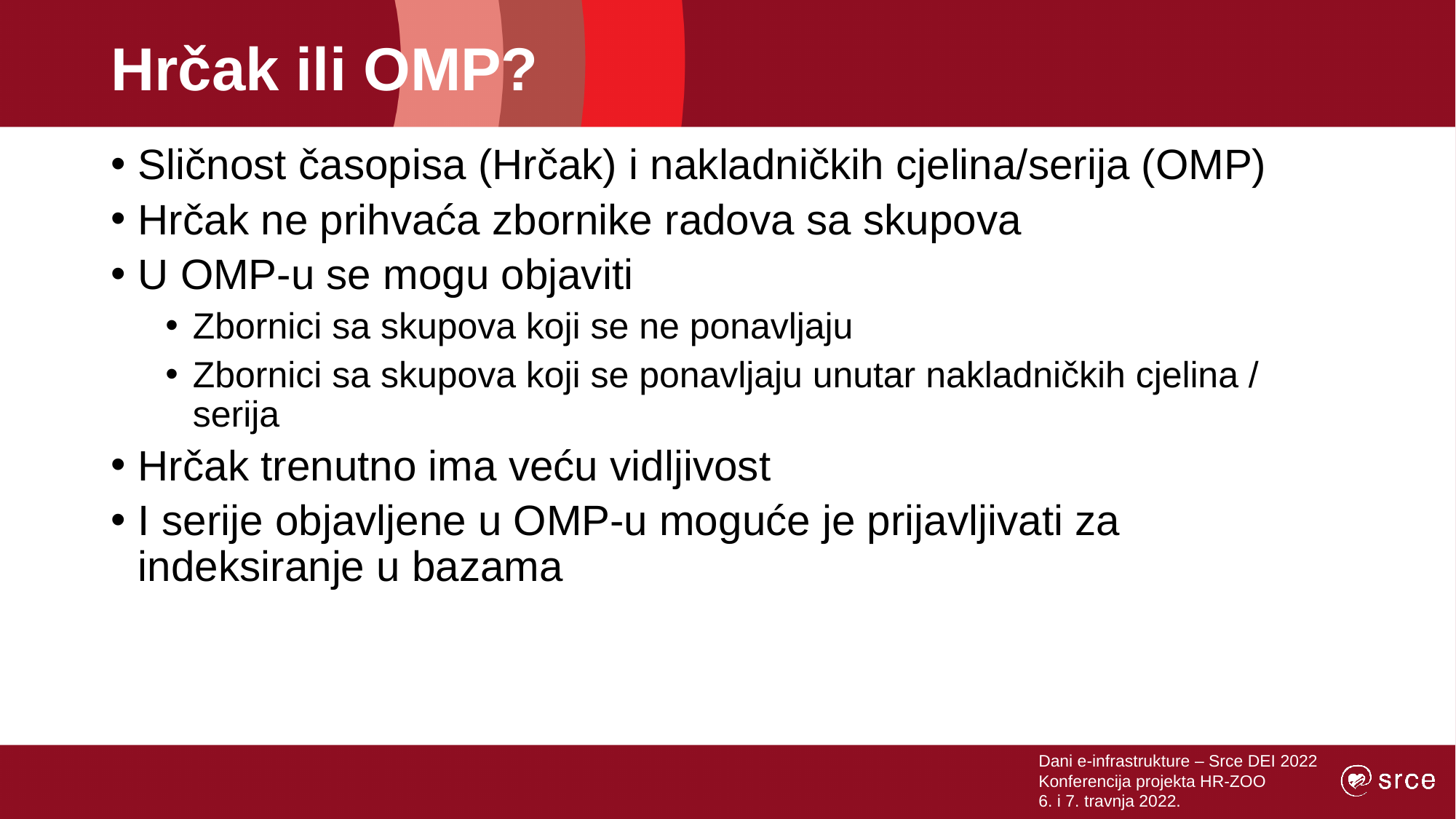

# Hrčak ili OMP?
Sličnost časopisa (Hrčak) i nakladničkih cjelina/serija (OMP)
Hrčak ne prihvaća zbornike radova sa skupova
U OMP-u se mogu objaviti
Zbornici sa skupova koji se ne ponavljaju
Zbornici sa skupova koji se ponavljaju unutar nakladničkih cjelina / serija
Hrčak trenutno ima veću vidljivost
I serije objavljene u OMP-u moguće je prijavljivati za indeksiranje u bazama